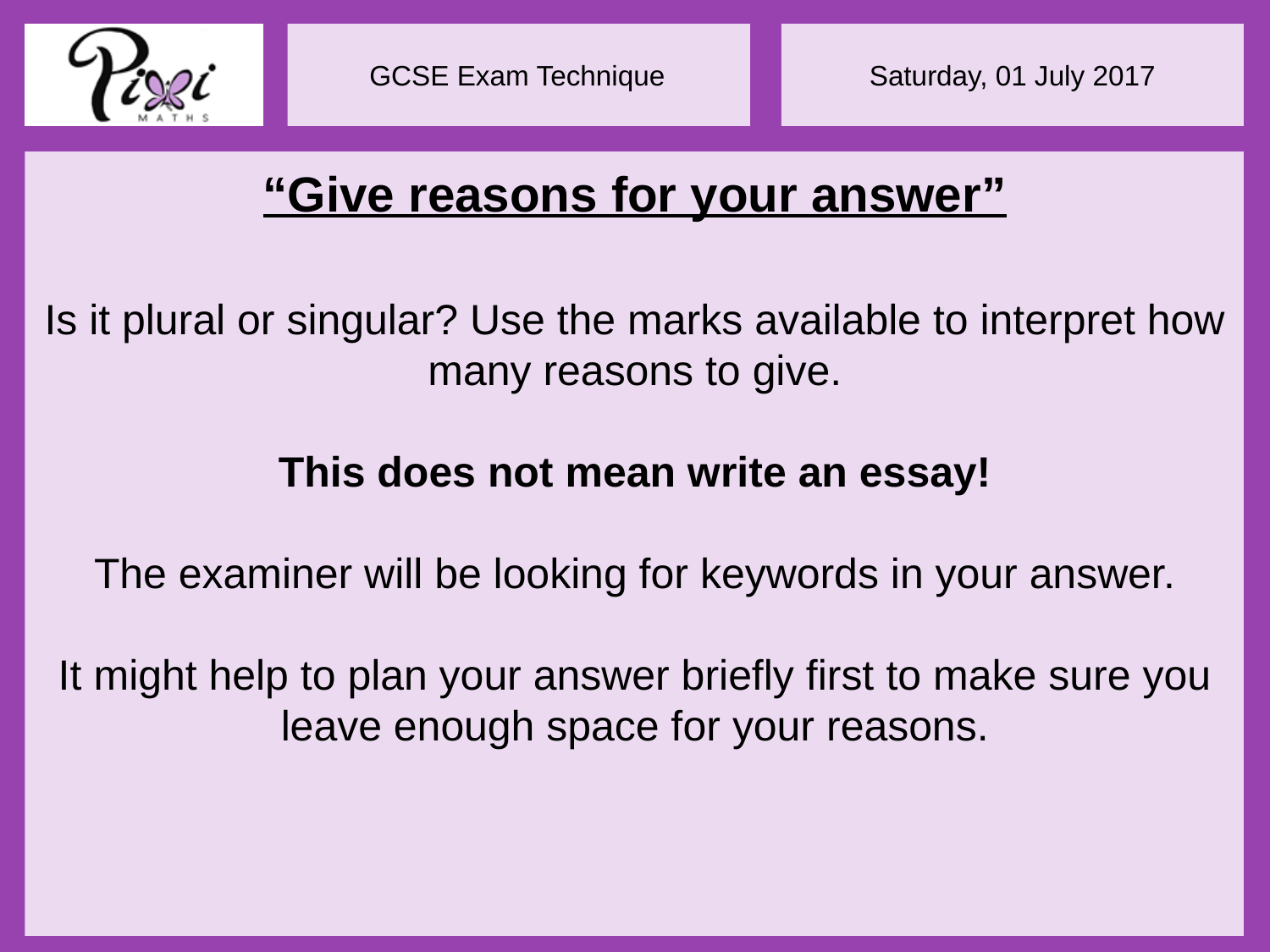

“Give reasons for your answer”
Is it plural or singular? Use the marks available to interpret how many reasons to give.

This does not mean write an essay!

The examiner will be looking for keywords in your answer.

It might help to plan your answer briefly first to make sure you leave enough space for your reasons.